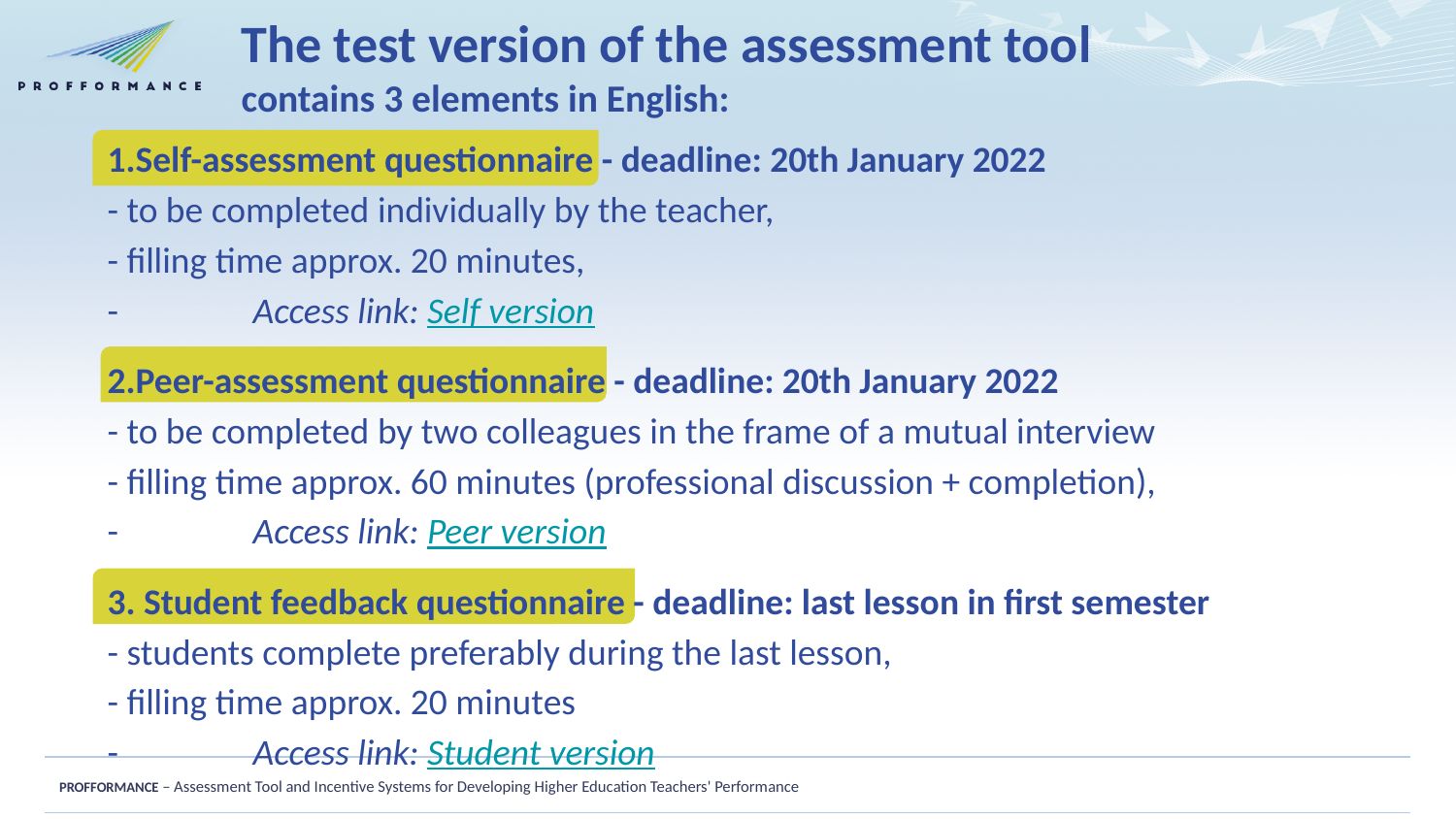

# The test version of the assessment tool
contains 3 elements in English:
1.Self-assessment questionnaire - deadline: 20th January 2022
- to be completed individually by the teacher,
- filling time approx. 20 minutes,
-	Access link: Self version
2.Peer-assessment questionnaire - deadline: 20th January 2022
- to be completed by two colleagues in the frame of a mutual interview
- filling time approx. 60 minutes (professional discussion + completion),
-	Access link: Peer version
3. Student feedback questionnaire - deadline: last lesson in first semester
- students complete preferably during the last lesson,
- filling time approx. 20 minutes
-	Access link: Student version